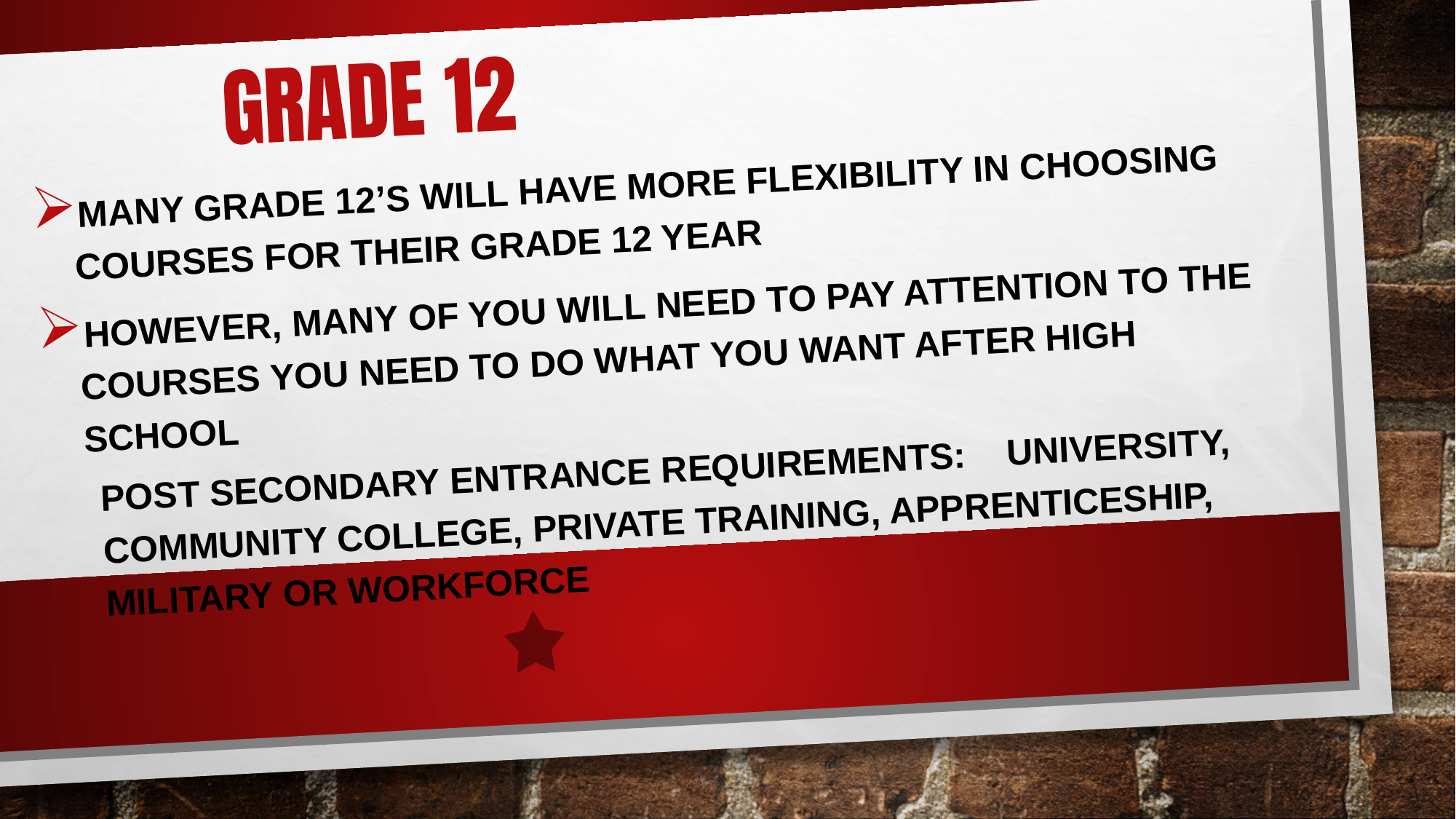

# Grade 12
Many GRADE 12’s will have more flexibility in choosing courses FOR THEIR Grade 12 YEAR
However, many of you will need to pay attention to the courses you need to do what you want after high school
Post Secondary Entrance Requirements:    University, Community College, Private Training, Apprenticeship, Military or Workforce